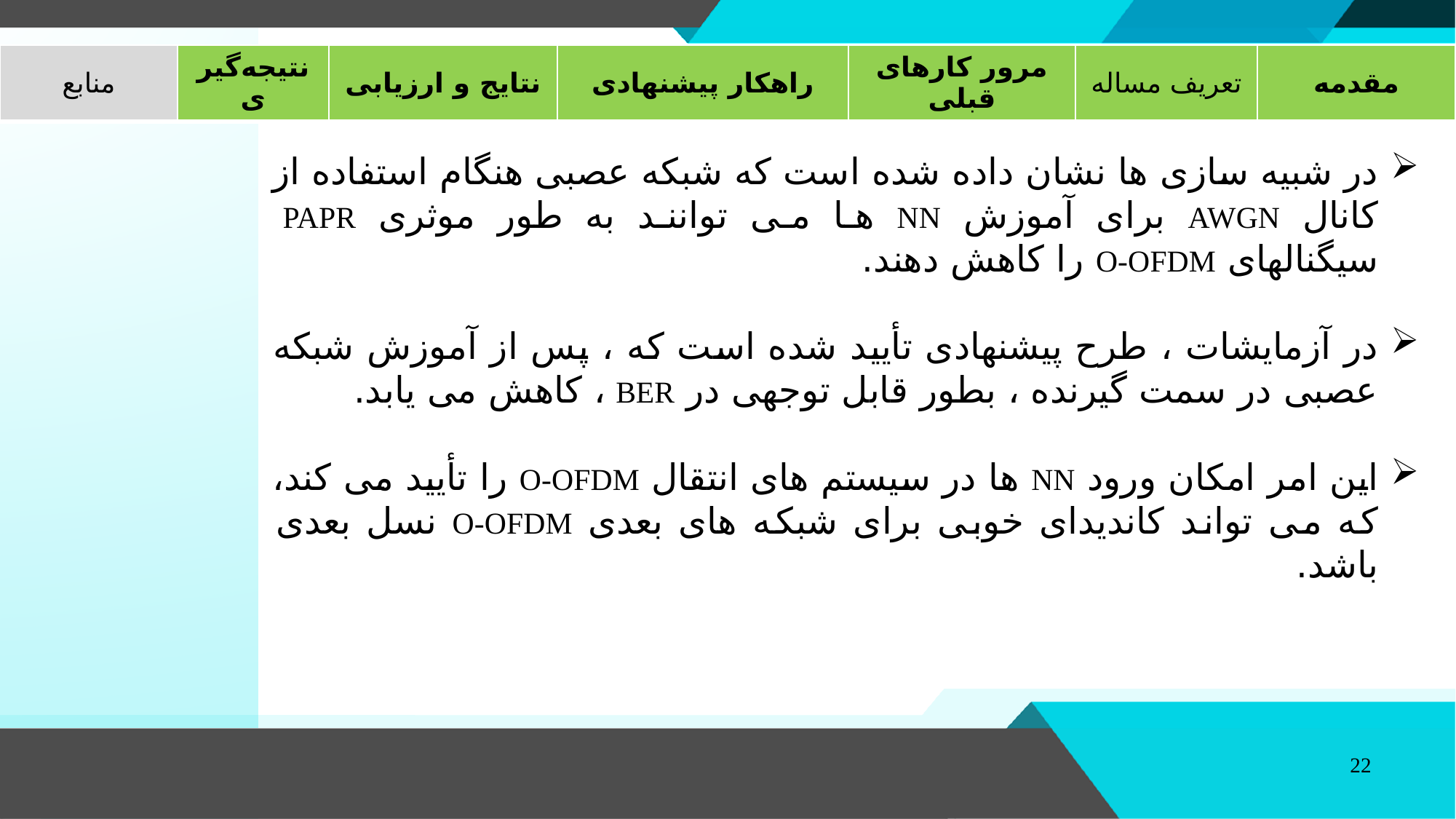

| منابع | نتیجه‌گیری | نتایج و ارزیابی | راهکار پیشنهادی | مرور کارهای قبلی | تعریف مساله | مقدمه |
| --- | --- | --- | --- | --- | --- | --- |

در شبیه سازی ها نشان داده شده است که شبکه عصبی هنگام استفاده از کانال AWGN برای آموزش NN ها می توانند به طور موثری PAPR سیگنالهای O-OFDM را کاهش دهند.

در آزمایشات ، طرح پیشنهادی تأیید شده است که ، پس از آموزش شبکه عصبی در سمت گیرنده ، بطور قابل توجهی در BER ، کاهش می یابد.

این امر امکان ورود NN ها در سیستم های انتقال O-OFDM را تأیید می کند، که می تواند کاندیدای خوبی برای شبکه های بعدی O-OFDM نسل بعدی باشد.

22